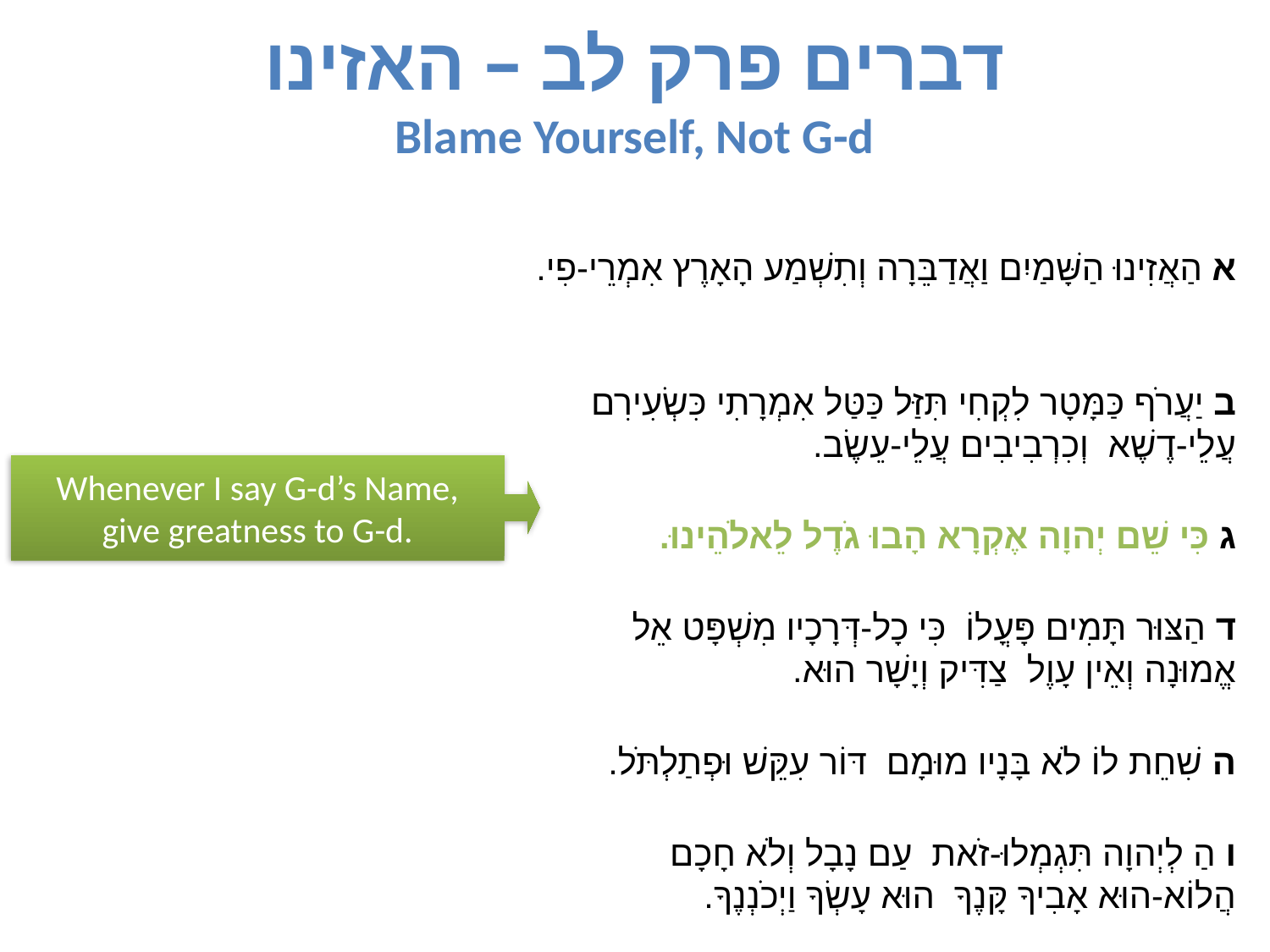

# דברים פרק לב – האזינו Blame Yourself, Not G-d
א הַאֲזִינוּ הַשָּׁמַיִם וַאֲדַבֵּרָה וְתִשְׁמַע הָאָרֶץ אִמְרֵי-פִי.
ב יַעֲרֹף כַּמָּטָר לִקְחִי תִּזַּל כַּטַּל אִמְרָתִי כִּשְׂעִירִם עֲלֵי-דֶשֶׁא  וְכִרְבִיבִים עֲלֵי-עֵשֶׂב.
ג כִּי שֵׁם יְהוָה אֶקְרָא הָבוּ גֹדֶל לֵאלֹהֵינוּ.
ד הַצּוּר תָּמִים פָּעֳלוֹ  כִּי כָל-דְּרָכָיו מִשְׁפָּט אֵל אֱמוּנָה וְאֵין עָוֶל  צַדִּיק וְיָשָׁר הוּא.
ה שִׁחֵת לוֹ לֹא בָּנָיו מוּמָם  דּוֹר עִקֵּשׁ וּפְתַלְתֹּל.
ו הַ לְיְהוָה תִּגְמְלוּ-זֹאת  עַם נָבָל וְלֹא חָכָם הֲלוֹא-הוּא אָבִיךָ קָּנֶךָ  הוּא עָשְׂךָ וַיְכֹנְנֶךָ.
Whenever I say G-d’s Name, give greatness to G-d.